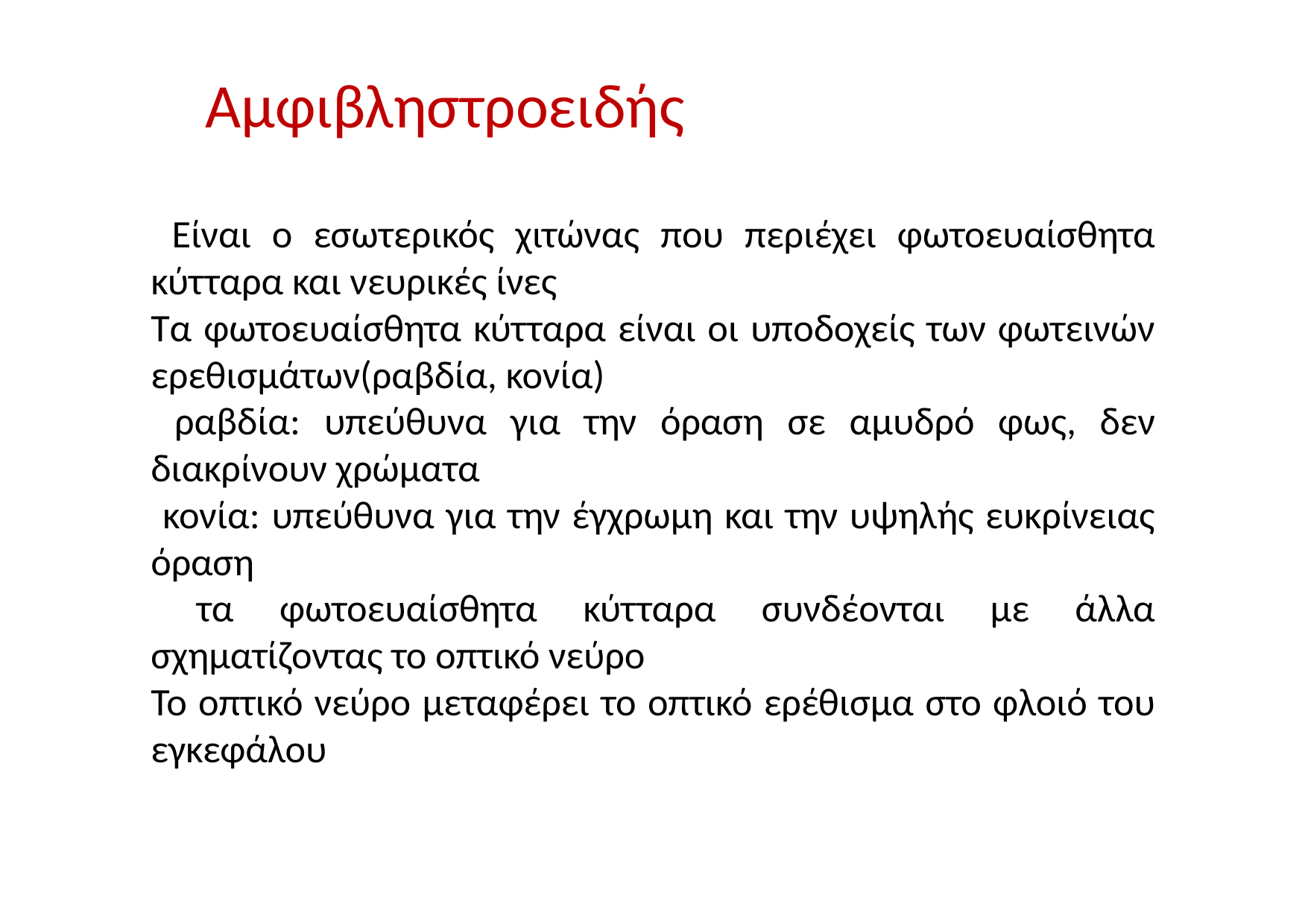

# Αμφιβληστροειδής
 Είναι ο εσωτερικός χιτώνας που περιέχει φωτοευαίσθητα κύτταρα και νευρικές ίνες
Τα φωτοευαίσθητα κύτταρα είναι οι υποδοχείς των φωτεινών ερεθισμάτων(ραβδία, κονία)
 ραβδία: υπεύθυνα για την όραση σε αμυδρό φως, δεν διακρίνουν χρώματα
 κονία: υπεύθυνα για την έγχρωμη και την υψηλής ευκρίνειας όραση
 τα φωτοευαίσθητα κύτταρα συνδέονται με άλλα σχηματίζοντας το οπτικό νεύρο
Το οπτικό νεύρο μεταφέρει το οπτικό ερέθισμα στο φλοιό του εγκεφάλου